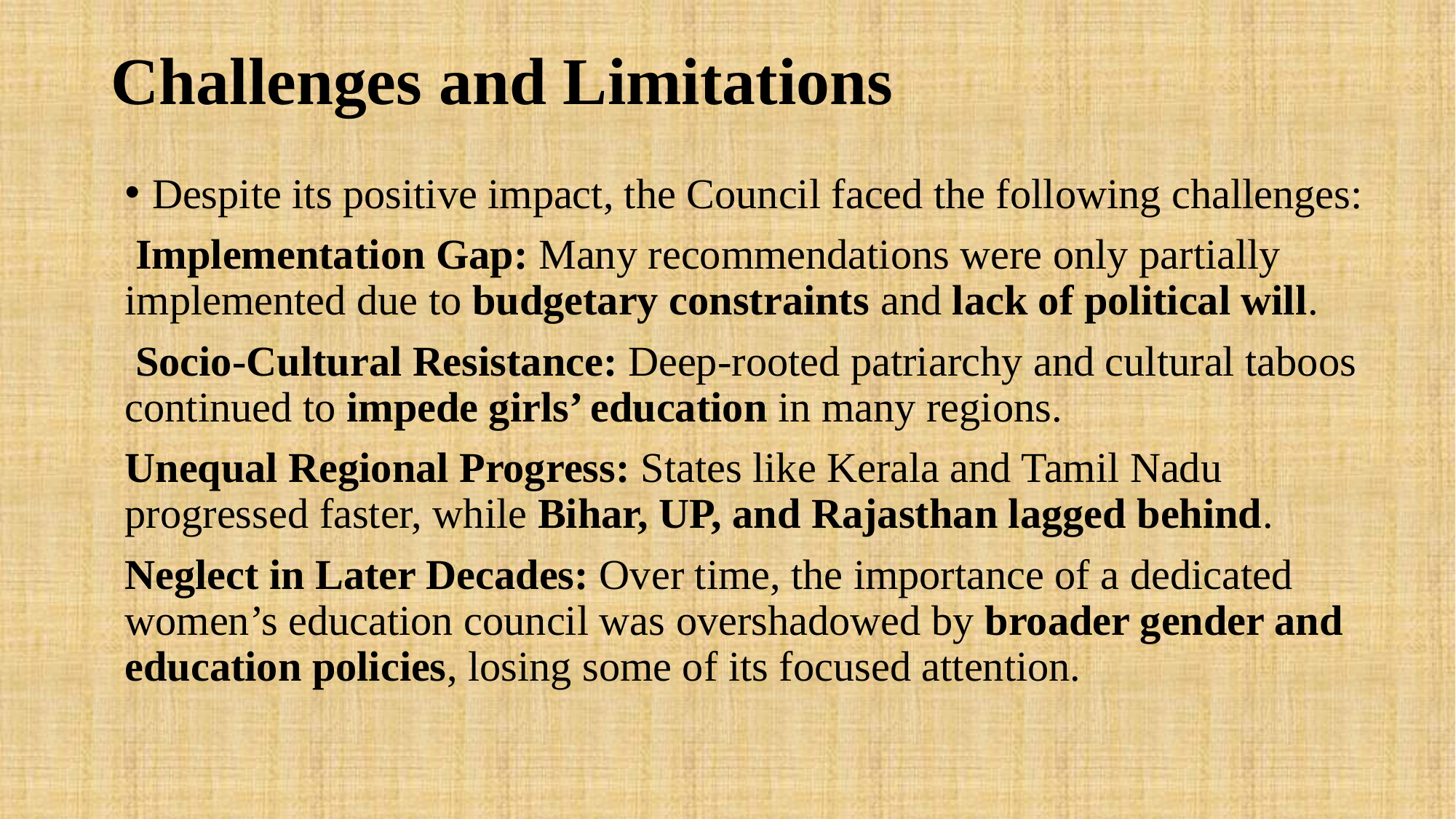

# Challenges and Limitations
Despite its positive impact, the Council faced the following challenges:
 Implementation Gap: Many recommendations were only partially implemented due to budgetary constraints and lack of political will.
 Socio-Cultural Resistance: Deep-rooted patriarchy and cultural taboos continued to impede girls’ education in many regions.
Unequal Regional Progress: States like Kerala and Tamil Nadu progressed faster, while Bihar, UP, and Rajasthan lagged behind.
Neglect in Later Decades: Over time, the importance of a dedicated women’s education council was overshadowed by broader gender and education policies, losing some of its focused attention.